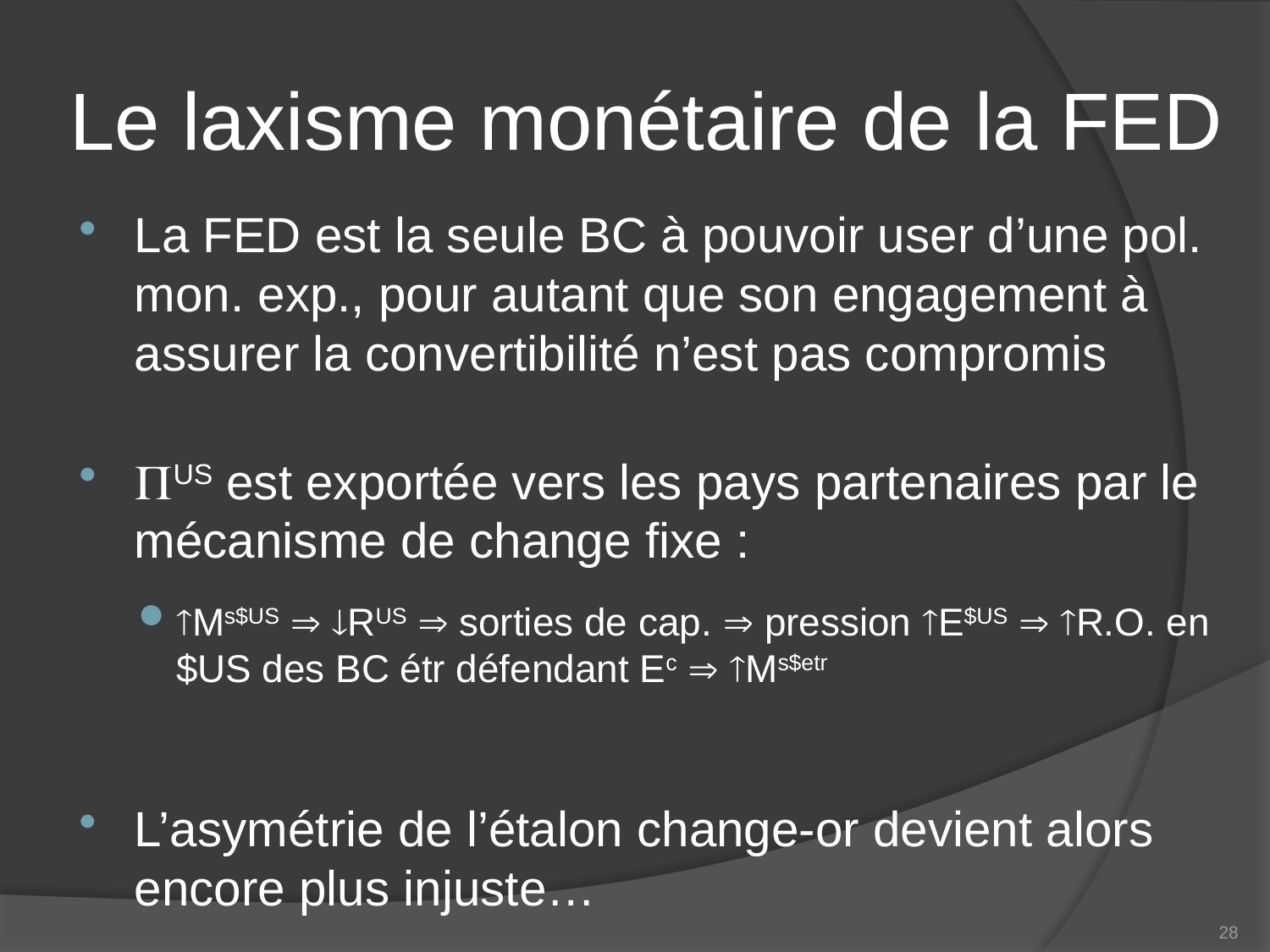

# Le laxisme monétaire de la FED
La FED est la seule BC à pouvoir user d’une pol. mon. exp., pour autant que son engagement à assurer la convertibilité n’est pas compromis

ΠUS est exportée vers les pays partenaires par le mécanisme de change fixe :
↑Ms$US ⇒ ↓RUS ⇒ sorties de cap. ⇒ pression ↑E$US ⇒ ↑R.O. en $US des BC étr défendant Ec ⇒ ↑Ms$etr

L’asymétrie de l’étalon change-or devient alors encore plus injuste…
28